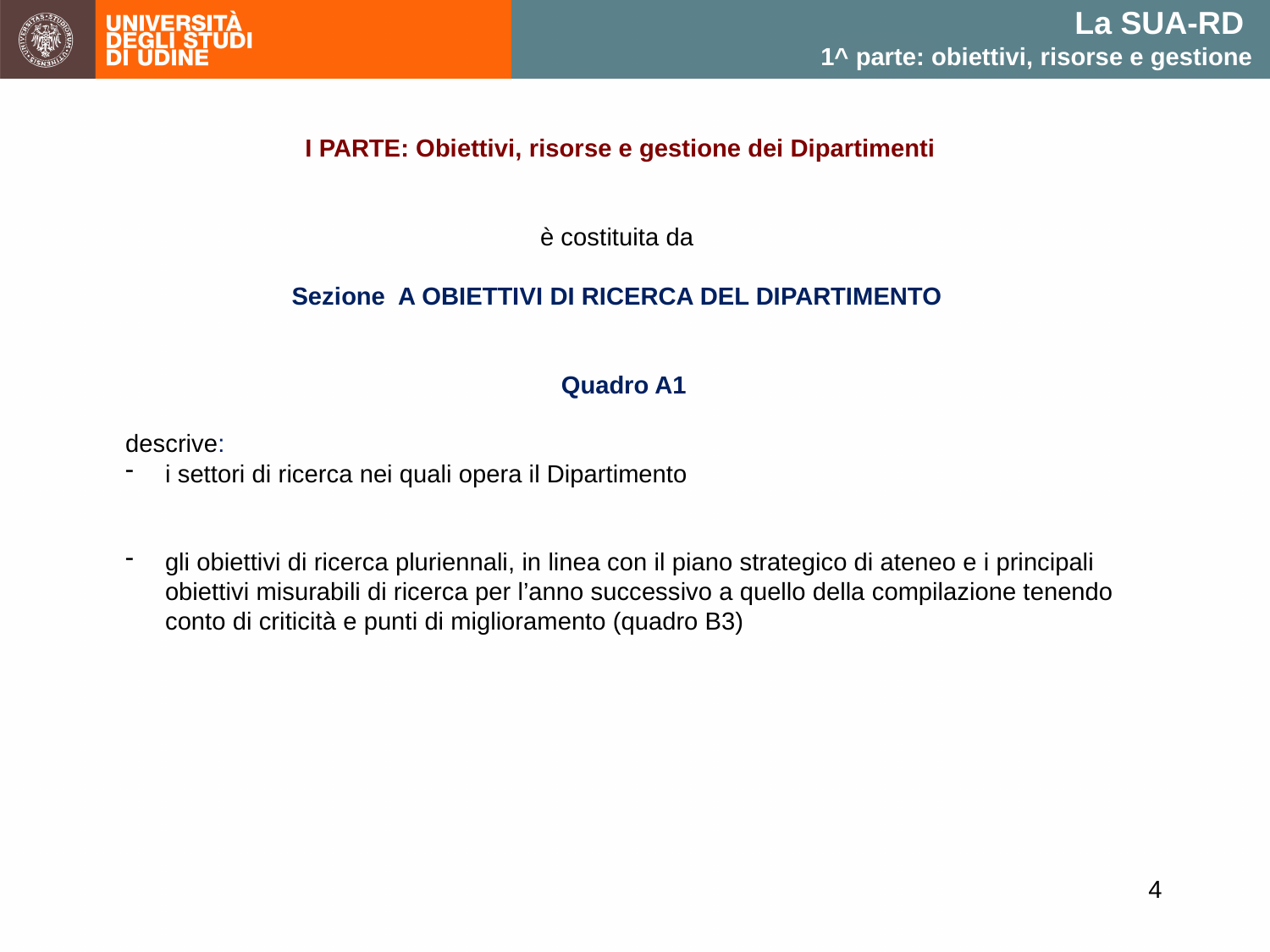

La SUA-RD
1^ parte: obiettivi, risorse e gestione
I PARTE: Obiettivi, risorse e gestione dei Dipartimenti

è costituita da

Sezione  A OBIETTIVI DI RICERCA DEL DIPARTIMENTO

 Quadro A1

descrive:
i settori di ricerca nei quali opera il Dipartimento

gli obiettivi di ricerca pluriennali, in linea con il piano strategico di ateneo e i principali obiettivi misurabili di ricerca per l’anno successivo a quello della compilazione tenendo conto di criticità e punti di miglioramento (quadro B3)

4